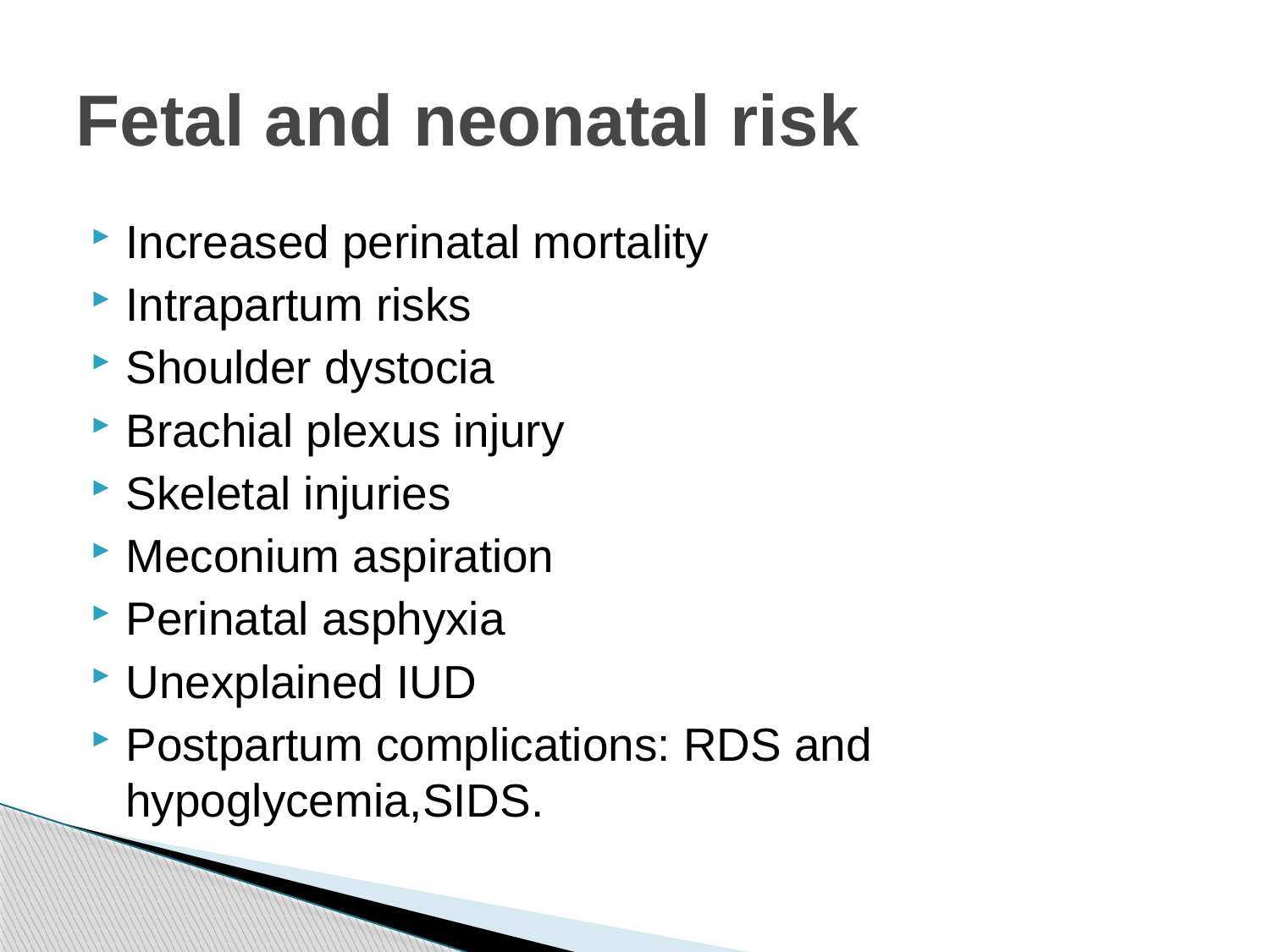

# Fetal and neonatal risk
Increased perinatal mortality
Intrapartum risks
Shoulder dystocia
Brachial plexus injury
Skeletal injuries
Meconium aspiration
Perinatal asphyxia
Unexplained IUD
Postpartum complications: RDS and hypoglycemia,SIDS.